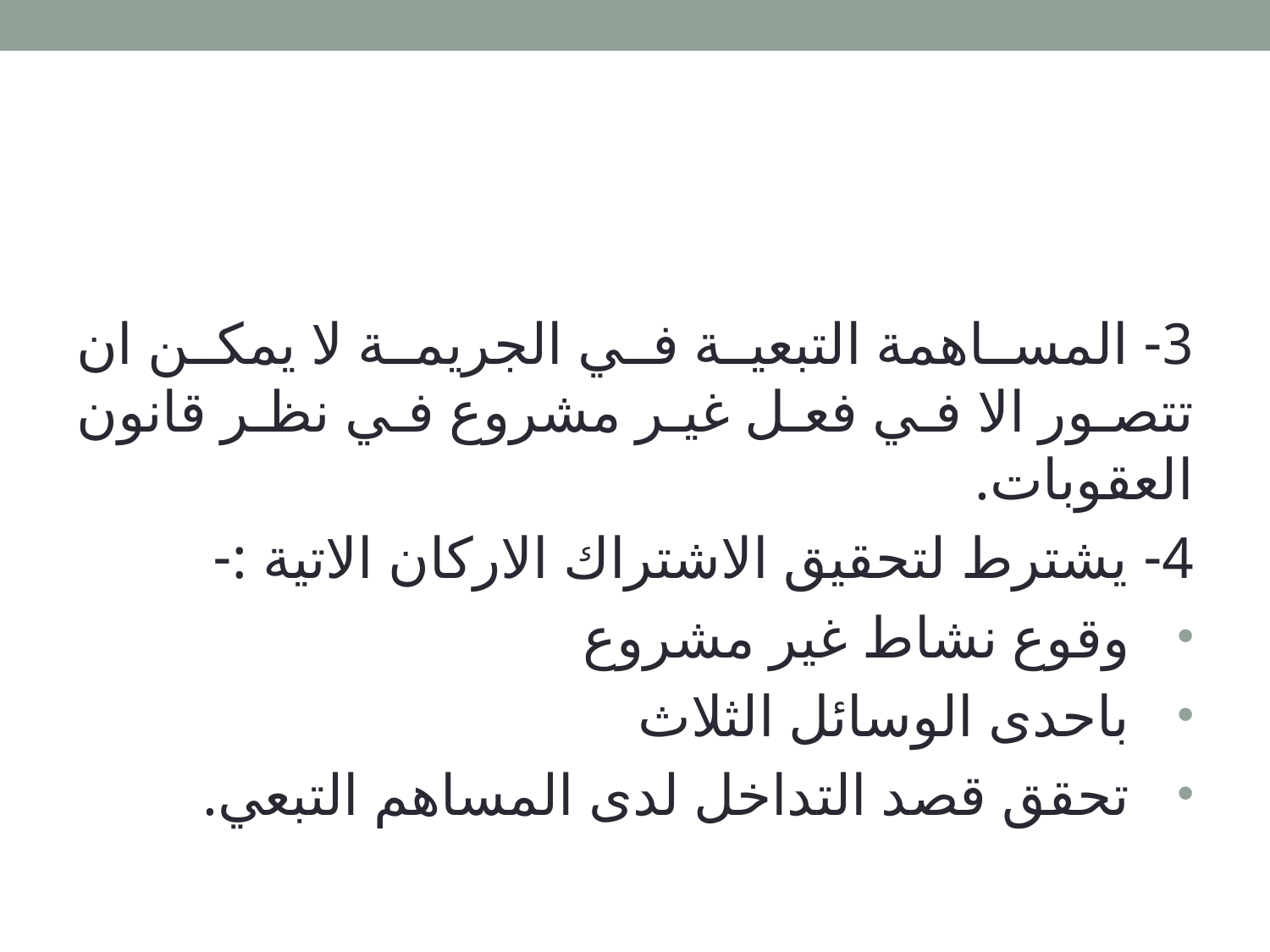

3- المساهمة التبعية في الجريمة لا يمكن ان تتصور الا في فعل غير مشروع في نظر قانون العقوبات.
4- يشترط لتحقيق الاشتراك الاركان الاتية :-
وقوع نشاط غير مشروع
باحدى الوسائل الثلاث
تحقق قصد التداخل لدى المساهم التبعي.